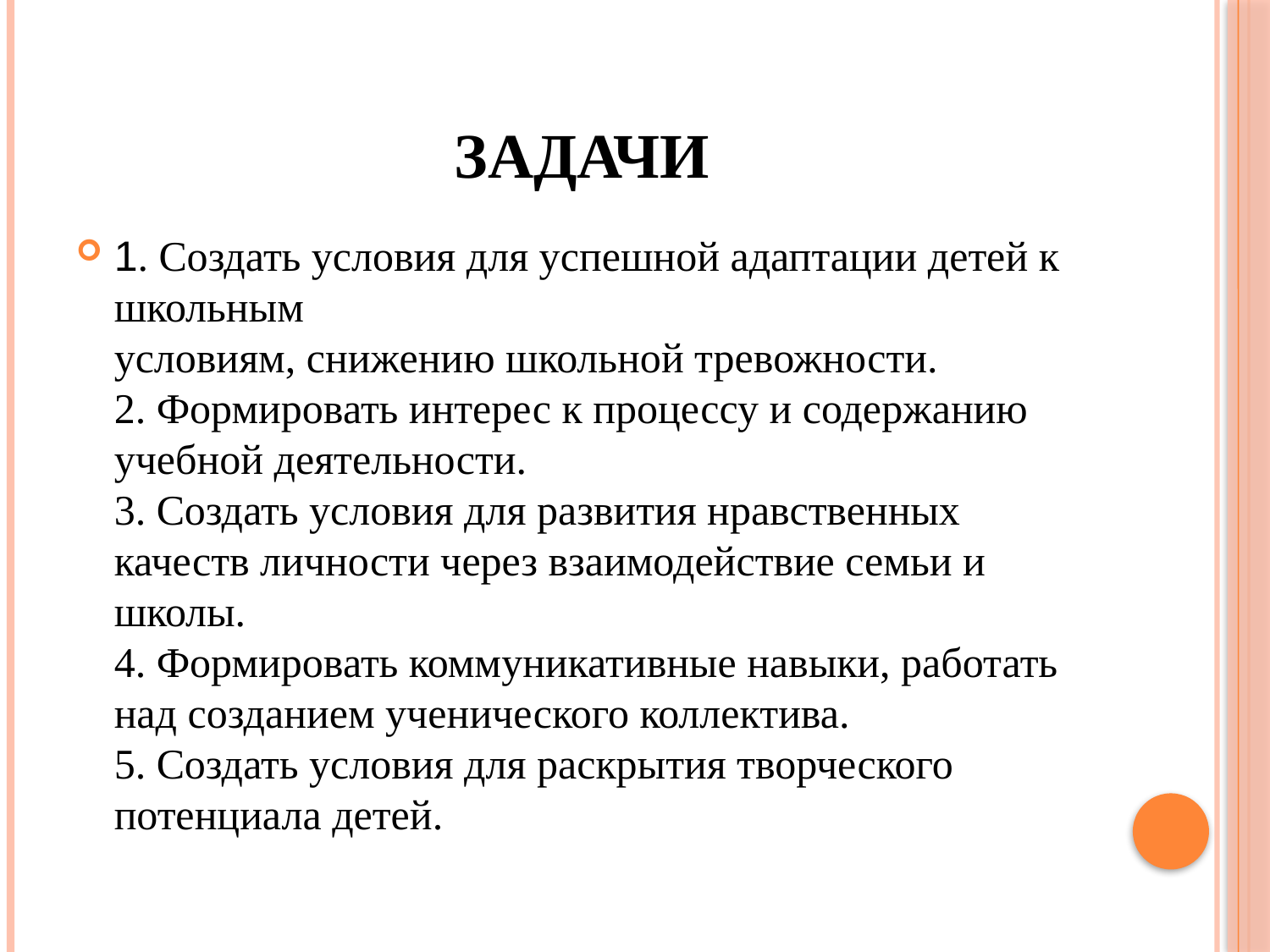

# Задачи
1. Создать условия для успешной адаптации детей к школьным
условиям, снижению школьной тревожности.
2. Формировать интерес к процессу и содержанию учебной деятельности.
3. Создать условия для развития нравственных качеств личности через взаимодействие семьи и школы.
4. Формировать коммуникативные навыки, работать над созданием ученического коллектива.
5. Создать условия для раскрытия творческого потенциала детей.